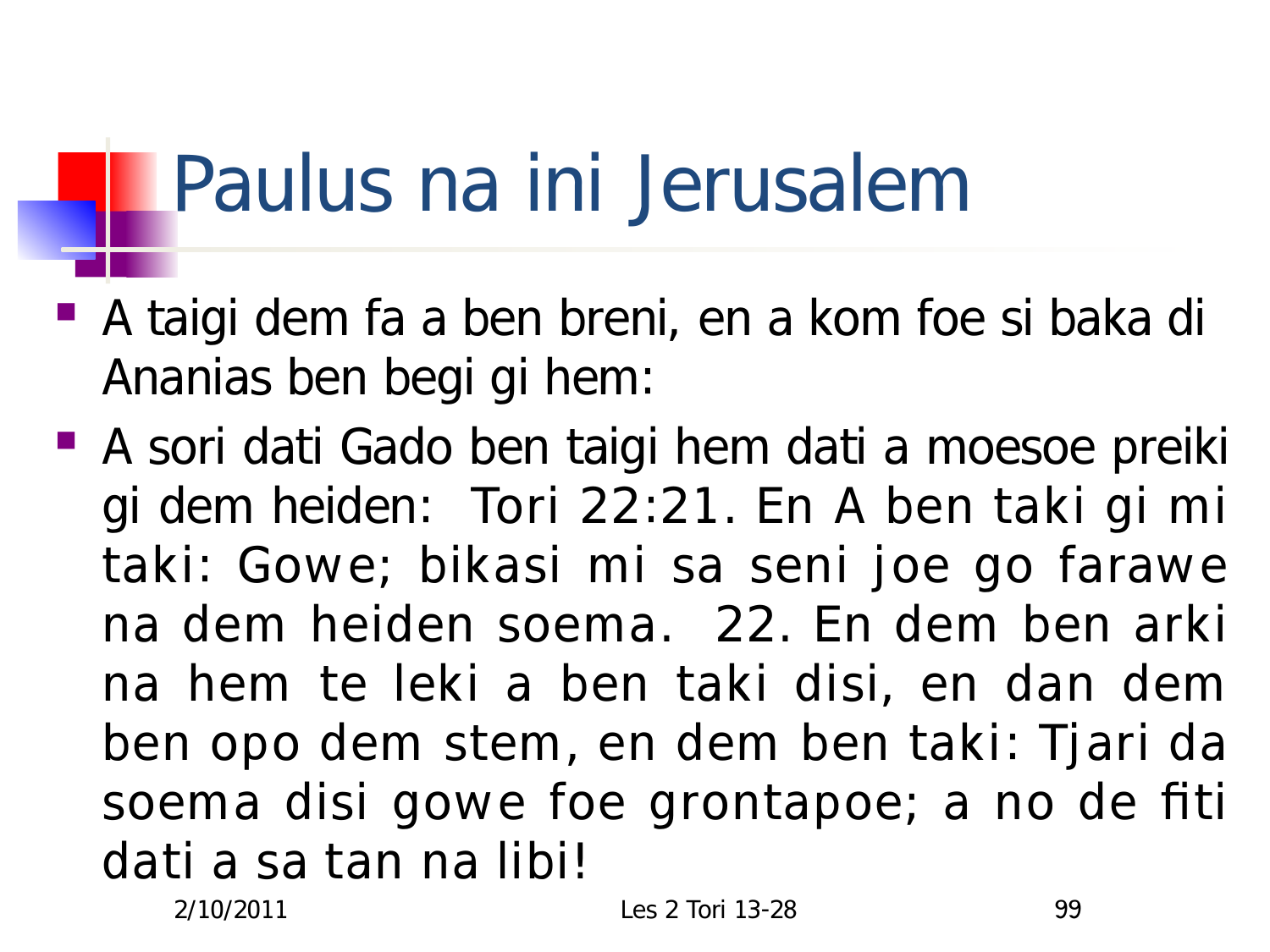

# Paulus na ini Jerusalem
A taigi dem fa a ben breni, en a kom foe si baka di Ananias ben begi gi hem:
A sori dati Gado ben taigi hem dati a moesoe preiki gi dem heiden:  Tori 22:21. En A ben taki gi mi taki: Gowe; bikasi mi sa seni joe go farawe na dem heiden soema.  22. En dem ben arki na hem te leki a ben taki disi, en dan dem ben opo dem stem, en dem ben taki: Tjari da soema disi gowe foe grontapoe; a no de fiti dati a sa tan na libi!
2/10/2011
Les 2 Tori 13-28
99